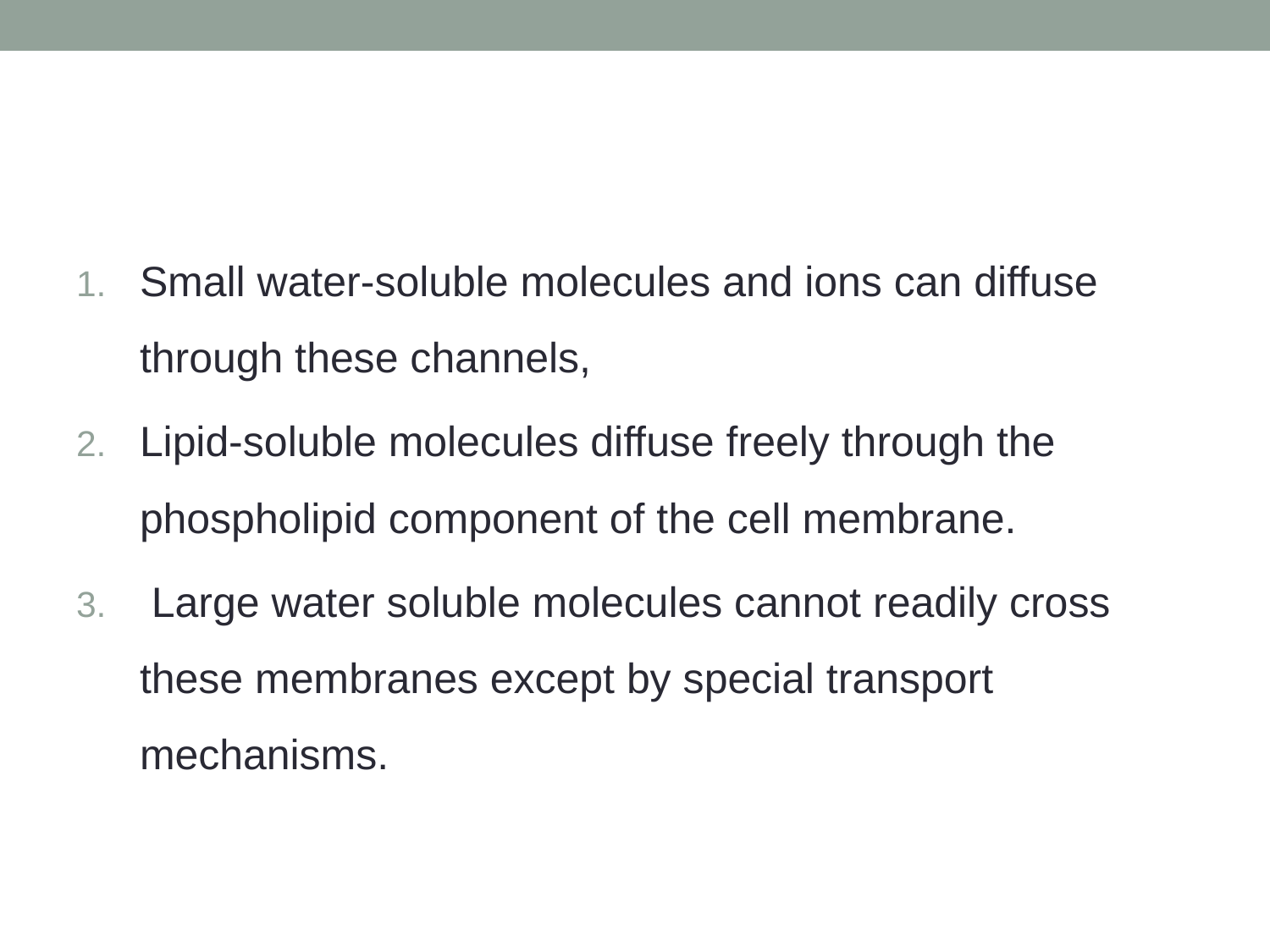

#
Small water-soluble molecules and ions can diffuse through these channels,
Lipid-soluble molecules diffuse freely through the phospholipid component of the cell membrane.
 Large water soluble molecules cannot readily cross these membranes except by special transport mechanisms.